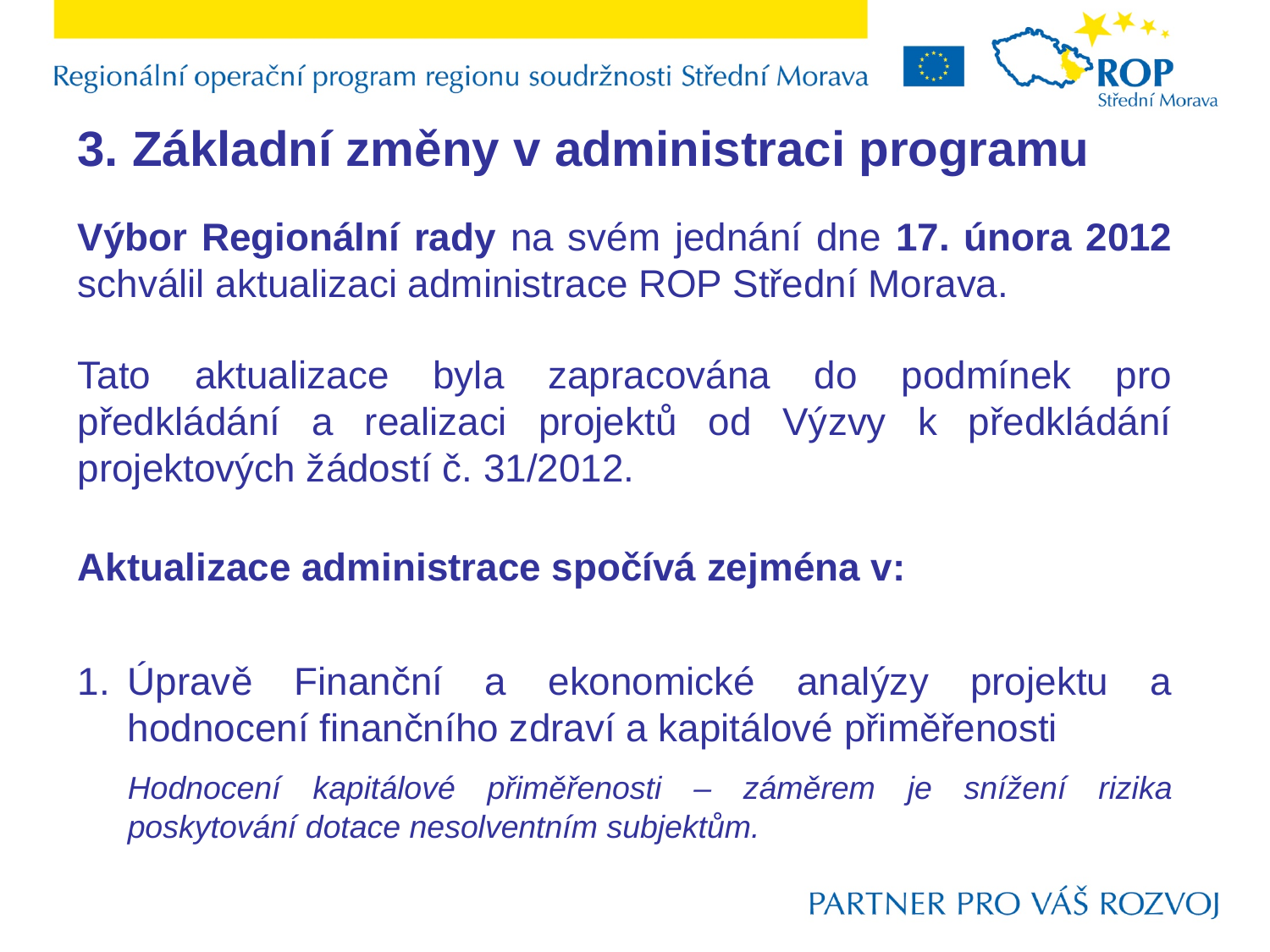

3. Základní změny v administraci programu

Výbor Regionální rady na svém jednání dne 17. února 2012 schválil aktualizaci administrace ROP Střední Morava.

Tato aktualizace byla zapracována do podmínek pro předkládání a realizaci projektů od Výzvy k předkládání projektových žádostí č. 31/2012.
Aktualizace administrace spočívá zejména v:

Úpravě Finanční a ekonomické analýzy projektu a hodnocení finančního zdraví a kapitálové přiměřenosti
	Hodnocení kapitálové přiměřenosti – záměrem je snížení rizika poskytování dotace nesolventním subjektům.